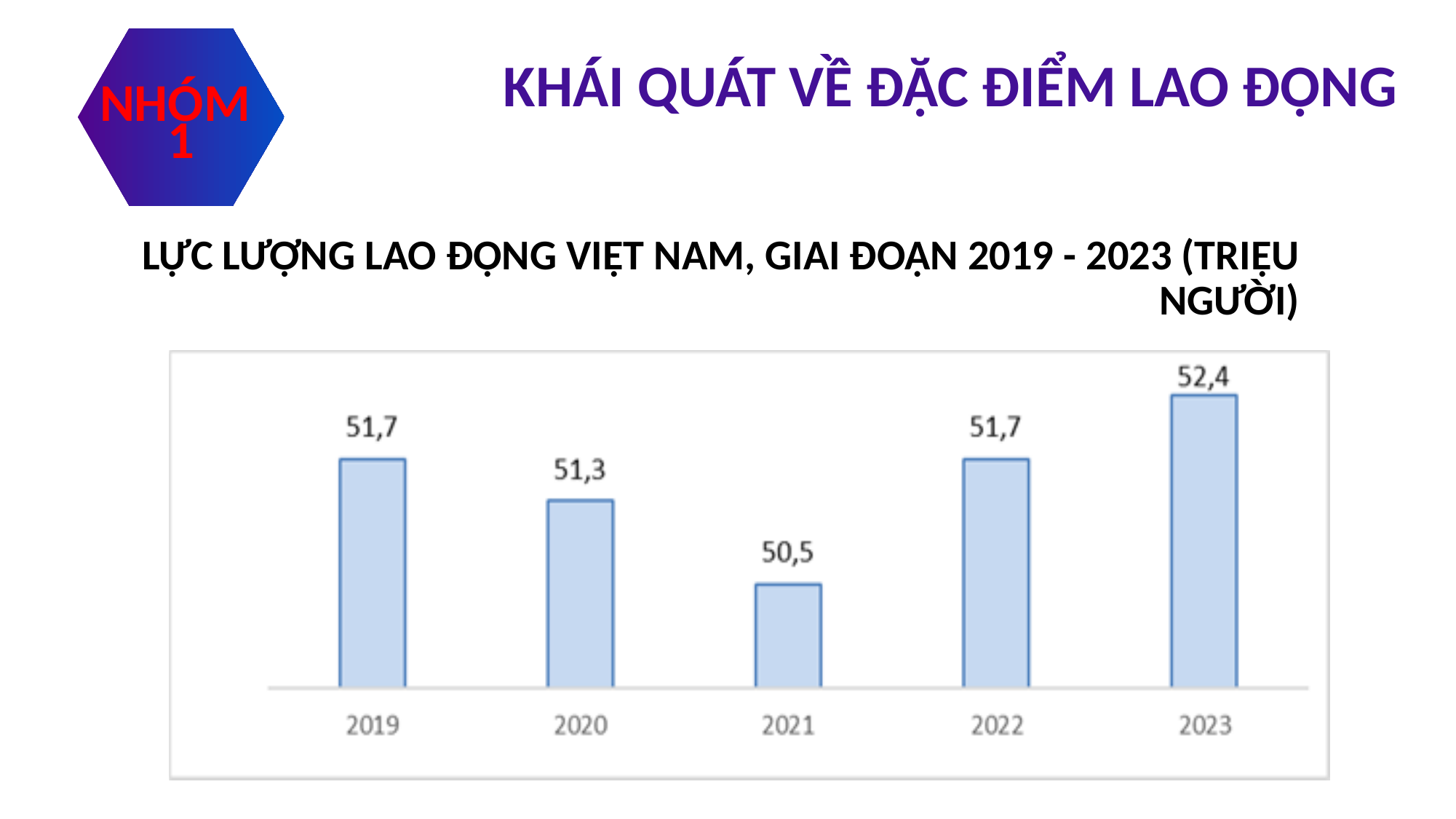

KHÁI QUÁT VỀ ĐẶC ĐIỂM LAO ĐỘNG

NHÓM
1
LỰC LƯỢNG LAO ĐỘNG VIỆT NAM, GIAI ĐOẠN 2019 - 2023 (TRIỆU NGƯỜI)